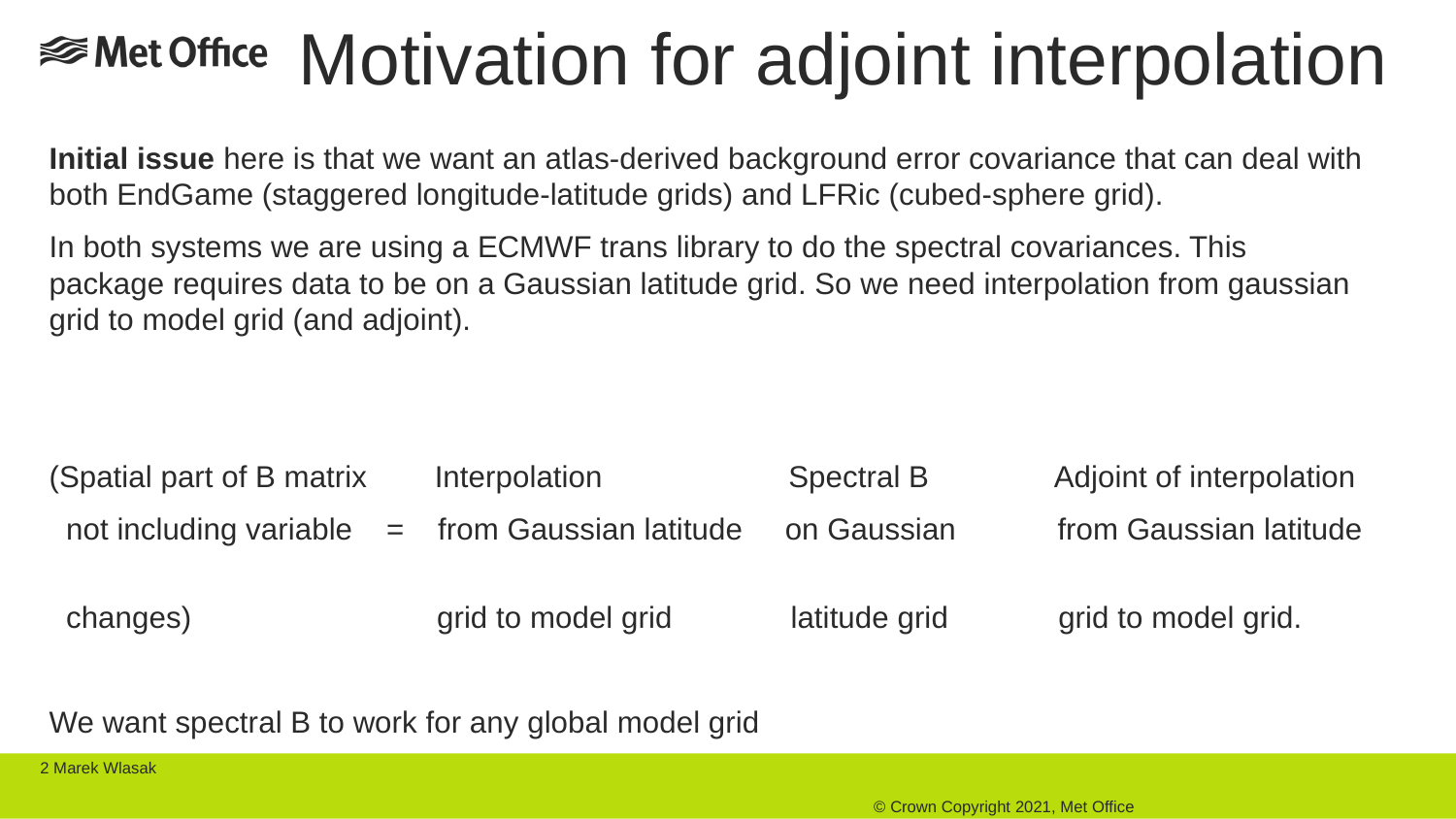

# Motivation for adjoint interpolation
Initial issue here is that we want an atlas-derived background error covariance that can deal with both EndGame (staggered longitude-latitude grids) and LFRic (cubed-sphere grid).
In both systems we are using a ECMWF trans library to do the spectral covariances. This package requires data to be on a Gaussian latitude grid. So we need interpolation from gaussian grid to model grid (and adjoint).

(Spatial part of B matrix        Interpolation                      Spectral B               Adjoint of interpolation
  not including variable    =    from Gaussian latitude     on Gaussian            from Gaussian latitude
  changes)                             grid to model grid              latitude grid             grid to model grid.

We want spectral B to work for any global model grid

2 Marek Wlasak  																							                       © Crown Copyright 2021, Met Office